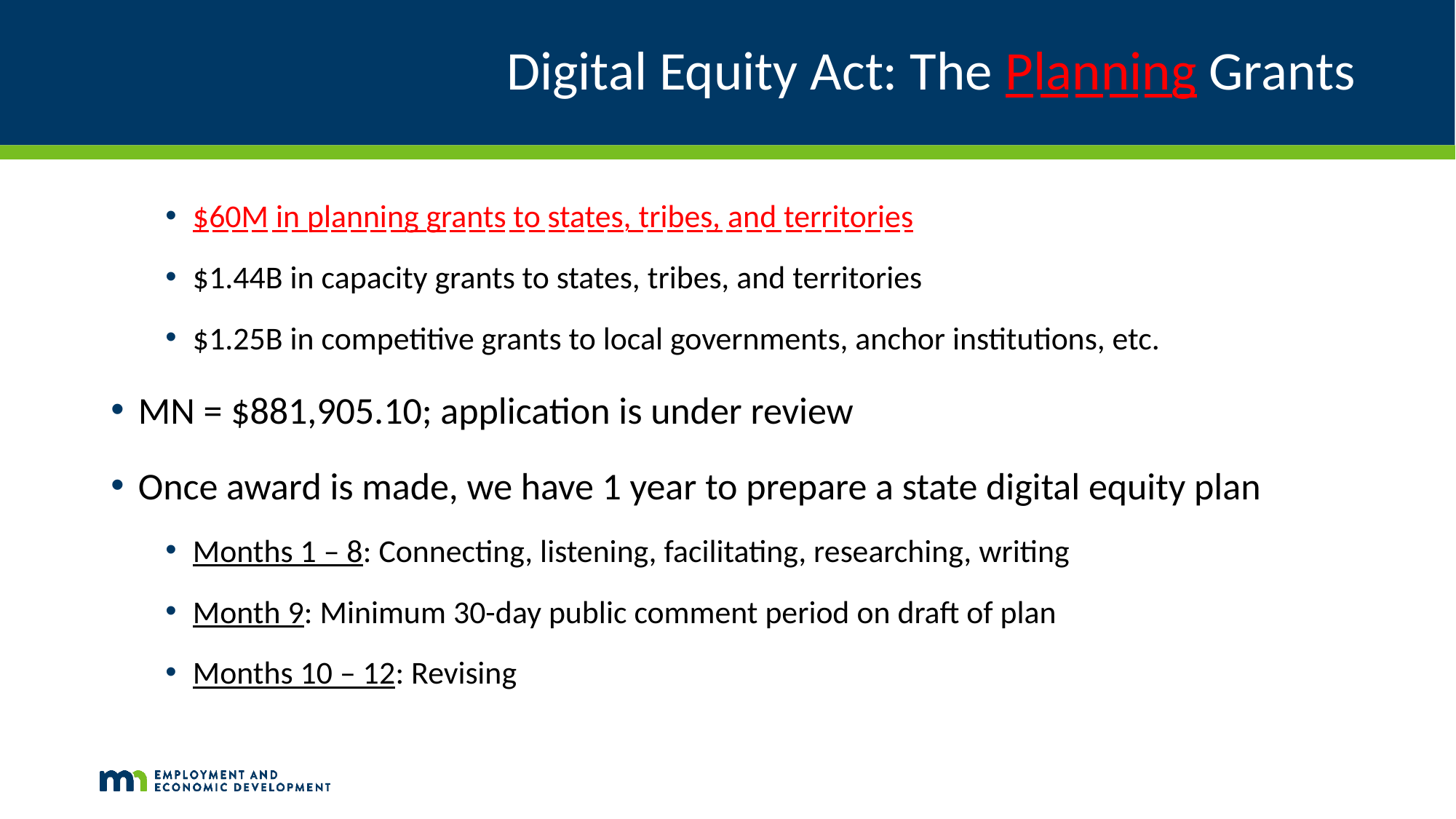

# Digital Equity Act: The Planning Grants
$60M in planning grants to states, tribes, and territories
$1.44B in capacity grants to states, tribes, and territories
$1.25B in competitive grants to local governments, anchor institutions, etc.
MN = $881,905.10; application is under review
Once award is made, we have 1 year to prepare a state digital equity plan
Months 1 – 8: Connecting, listening, facilitating, researching, writing
Month 9: Minimum 30-day public comment period on draft of plan
Months 10 – 12: Revising